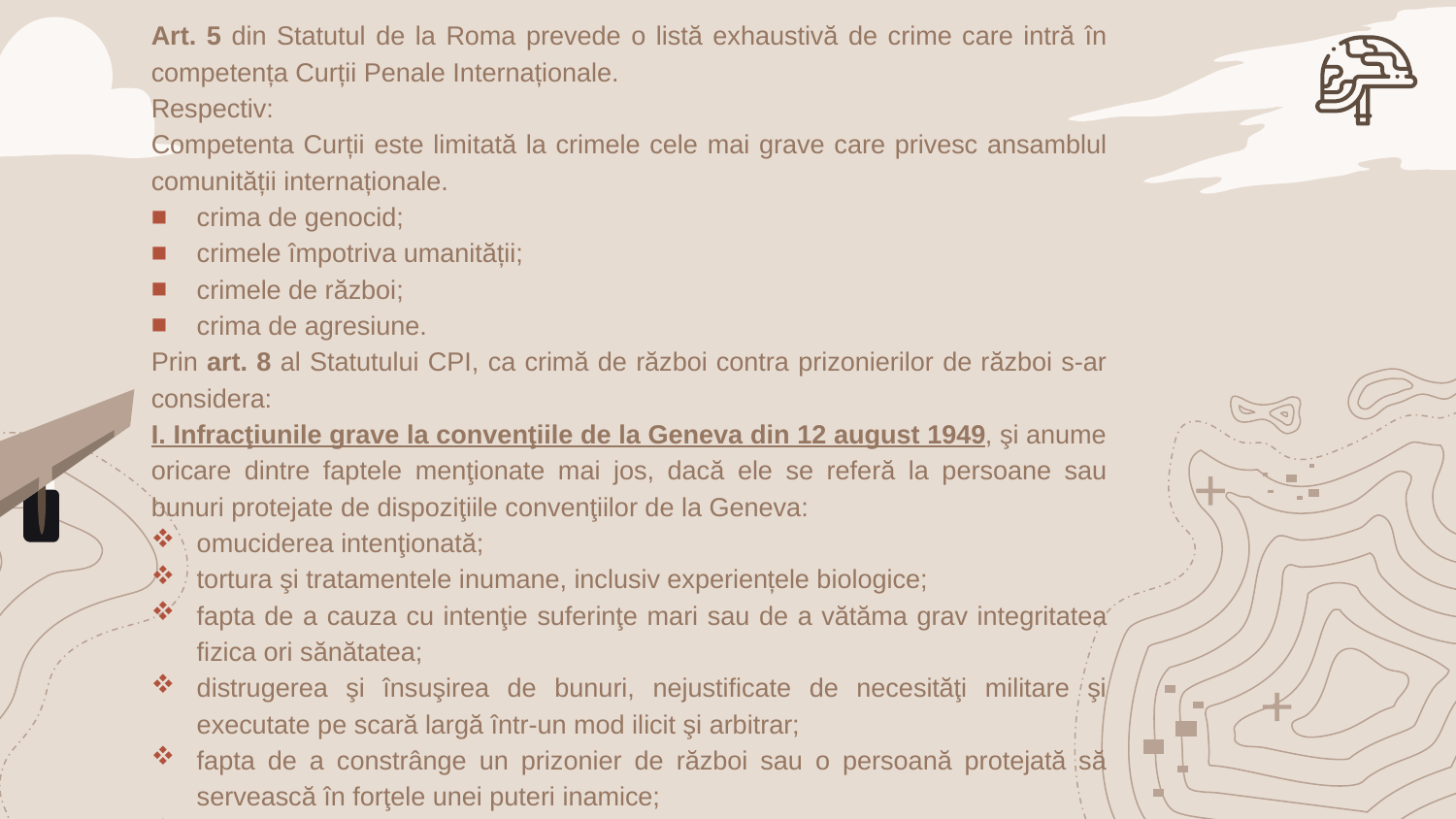

Art. 5 din Statutul de la Roma prevede o listă exhaustivă de crime care intră în competența Curții Penale Internaționale.
Respectiv:
Competenta Curții este limitată la crimele cele mai grave care privesc ansamblul comunității internaționale.
crima de genocid;
crimele împotriva umanității;
crimele de război;
crima de agresiune.
Prin art. 8 al Statutului CPI, ca crimă de război contra prizonierilor de război s-ar considera:
I. Infracţiunile grave la convenţiile de la Geneva din 12 august 1949, şi anume oricare dintre faptele menţionate mai jos, dacă ele se referă la persoane sau bunuri protejate de dispoziţiile convenţiilor de la Geneva:
omuciderea intenţionată;
tortura şi tratamentele inumane, inclusiv experiențele biologice;
fapta de a cauza cu intenţie suferinţe mari sau de a vătăma grav integritatea fizica ori sănătatea;
distrugerea şi însuşirea de bunuri, nejustificate de necesităţi militare şi executate pe scară largă într-un mod ilicit şi arbitrar;
fapta de a constrânge un prizonier de război sau o persoană protejată să servească în forţele unei puteri inamice;
fapta de a priva cu intenţie un prizonier de război sau oricare altă persoană protejată de dreptul său de a fi judecat regulamentar şi imparțial;